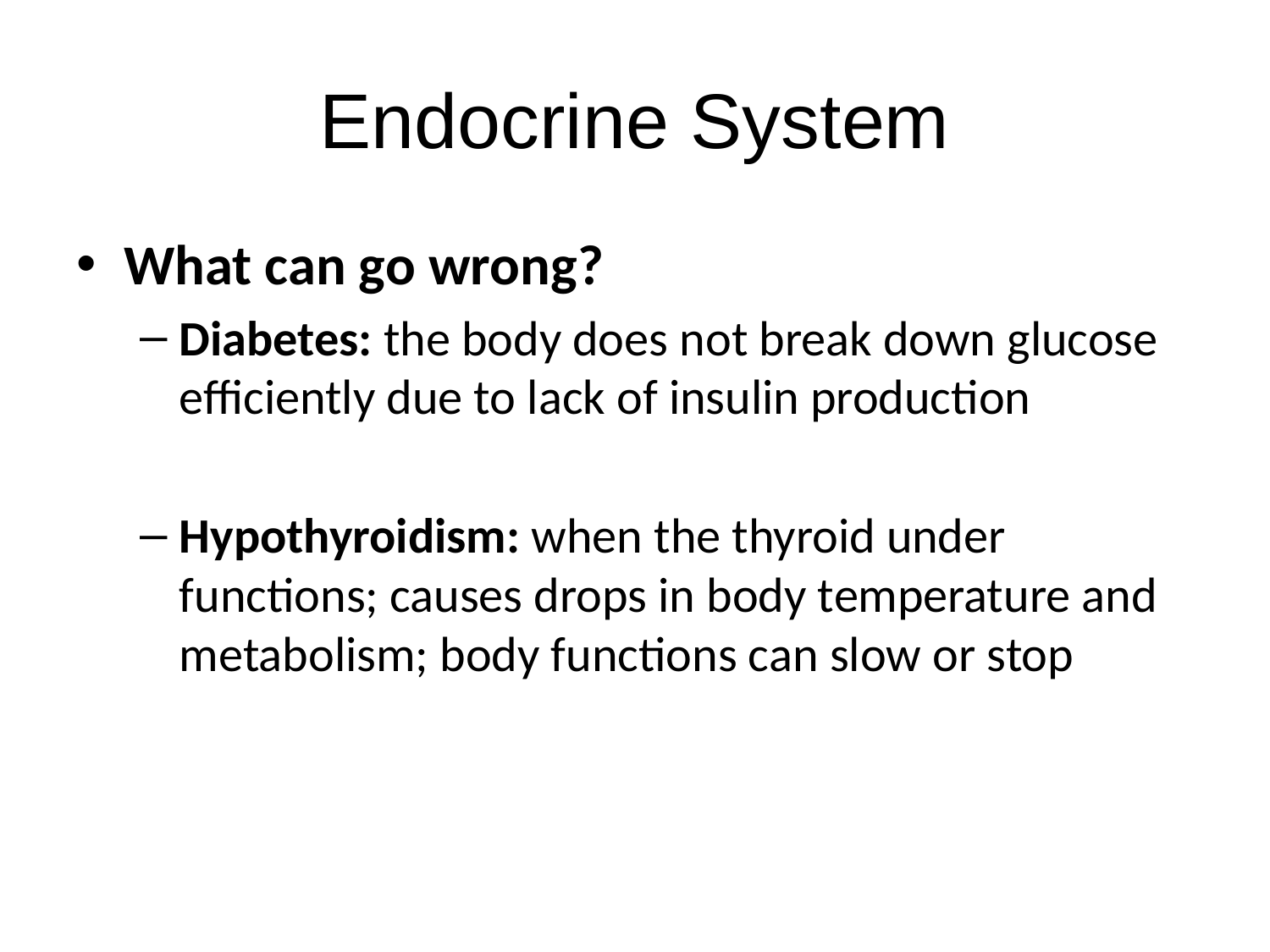

# Endocrine System
What can go wrong?
Diabetes: the body does not break down glucose efficiently due to lack of insulin production

Hypothyroidism: when the thyroid under functions; causes drops in body temperature and metabolism; body functions can slow or stop